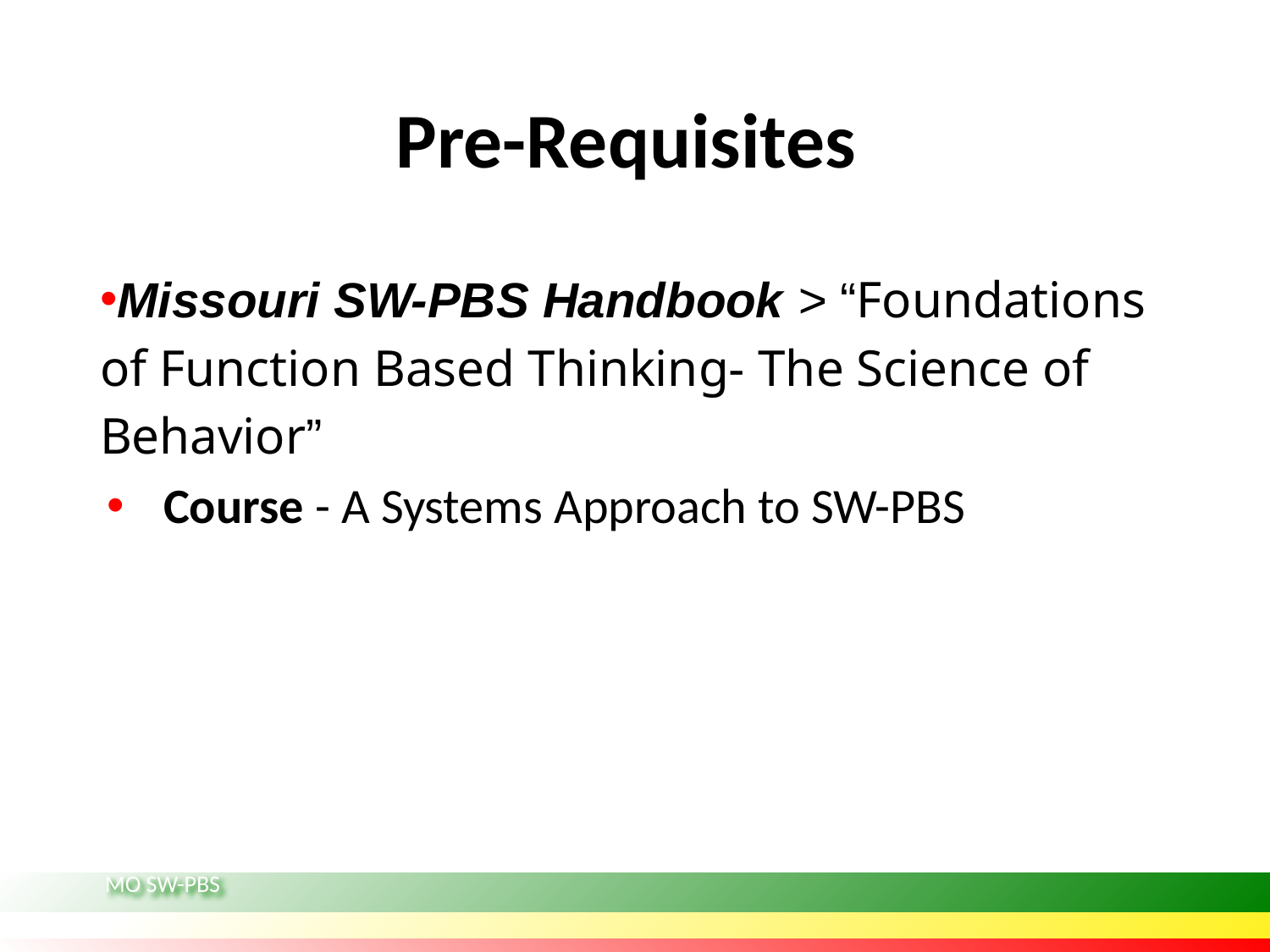

# Pre-Requisites
Missouri SW-PBS Handbook > “Foundations of Function Based Thinking- The Science of Behavior”
Course - A Systems Approach to SW-PBS